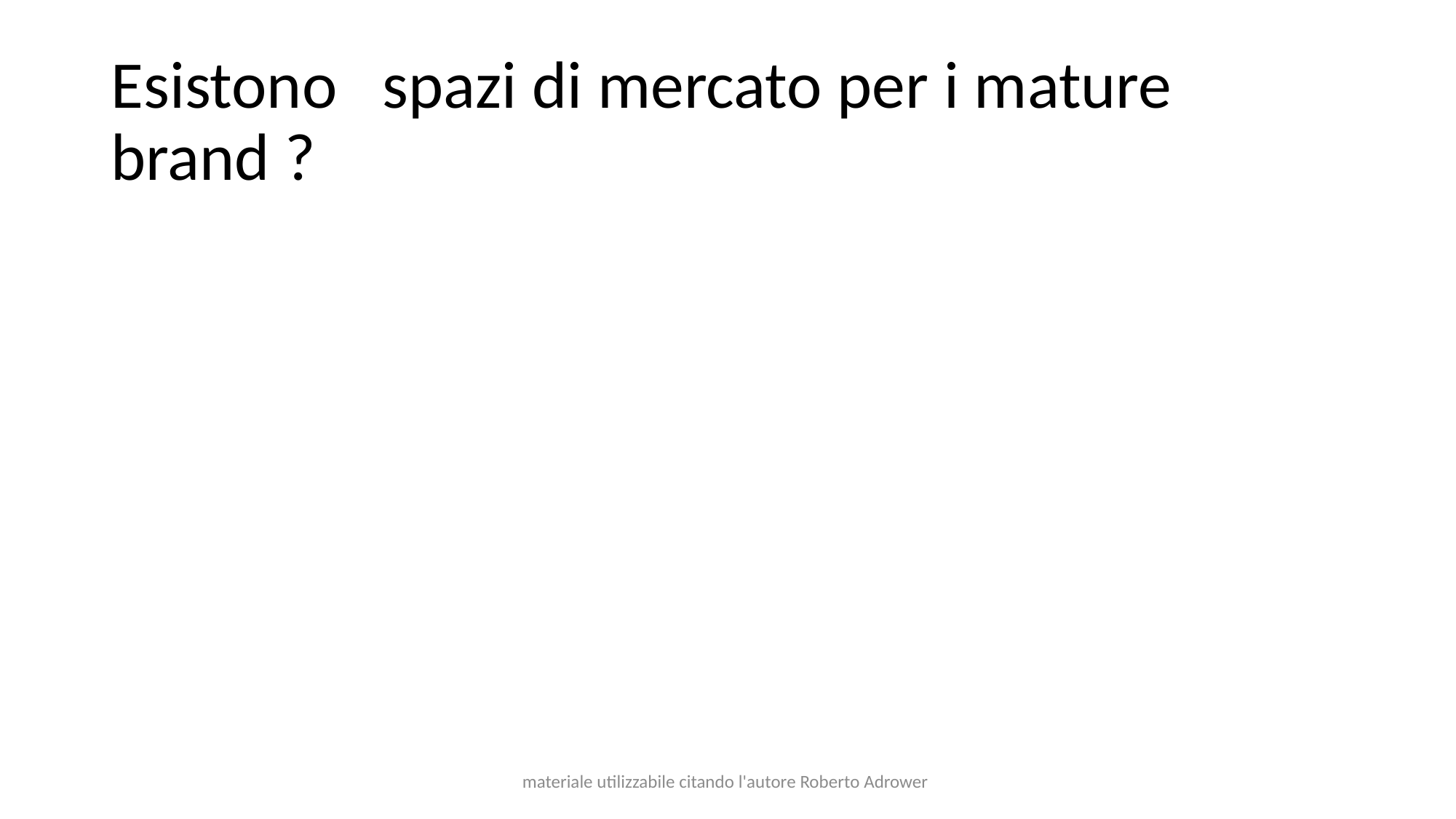

# Esistono   spazi di mercato per i mature brand ?
materiale utilizzabile citando l'autore Roberto Adrower